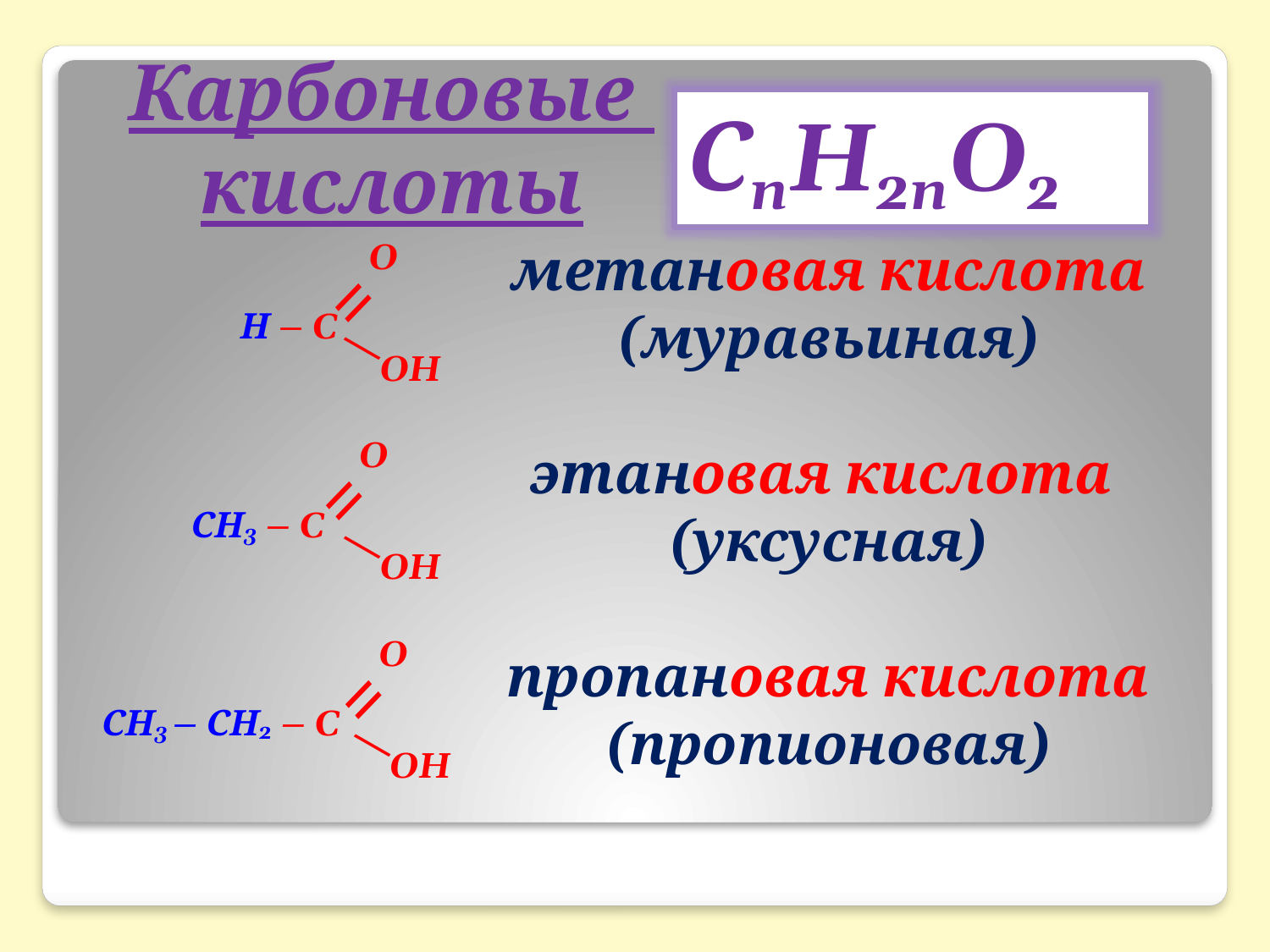

# Карбоновые кислоты
СnH2nO2
=
 O
Н – C
 OH
—
метановая кислота
(муравьиная)

этановая кислота
(уксусная)

пропановая кислота
(пропионовая)
=
 O
СН3 – C
 OH
—
=
 O
СН3 – СН2 – C
 OH
—